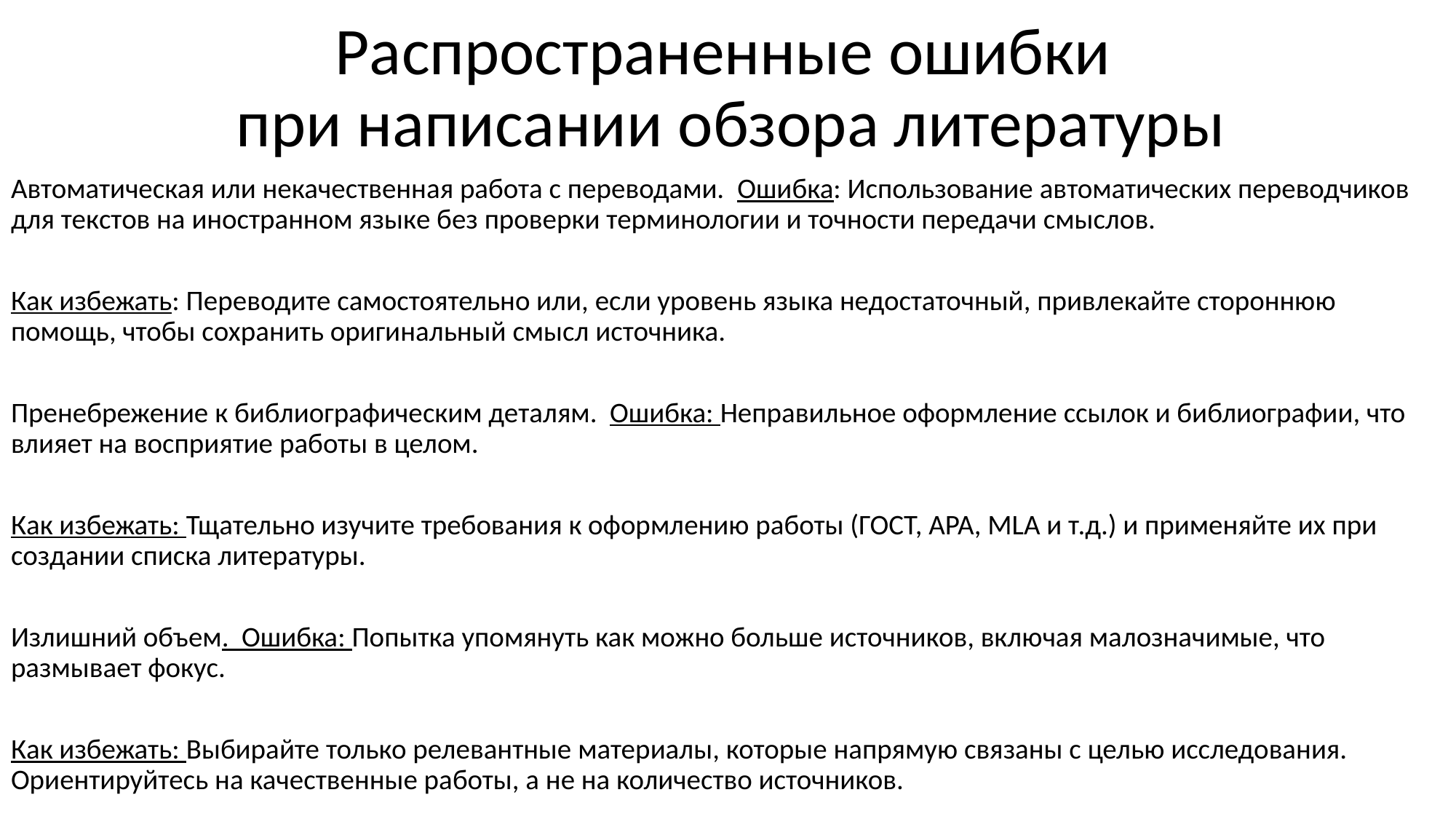

# Распространенные ошибки при написании обзора литературы
Автоматическая или некачественная работа с переводами.  Ошибка: Использование автоматических переводчиков для текстов на иностранном языке без проверки терминологии и точности передачи смыслов.

Как избежать: Переводите самостоятельно или, если уровень языка недостаточный, привлекайте стороннюю помощь, чтобы сохранить оригинальный смысл источника.

Пренебрежение к библиографическим деталям.  Ошибка: Неправильное оформление ссылок и библиографии, что влияет на восприятие работы в целом.

Как избежать: Тщательно изучите требования к оформлению работы (ГОСТ, APA, MLA и т.д.) и применяйте их при создании списка литературы.

Излишний объем.  Ошибка: Попытка упомянуть как можно больше источников, включая малозначимые, что размывает фокус.

Как избежать: Выбирайте только релевантные материалы, которые напрямую связаны с целью исследования. Ориентируйтесь на качественные работы, а не на количество источников.